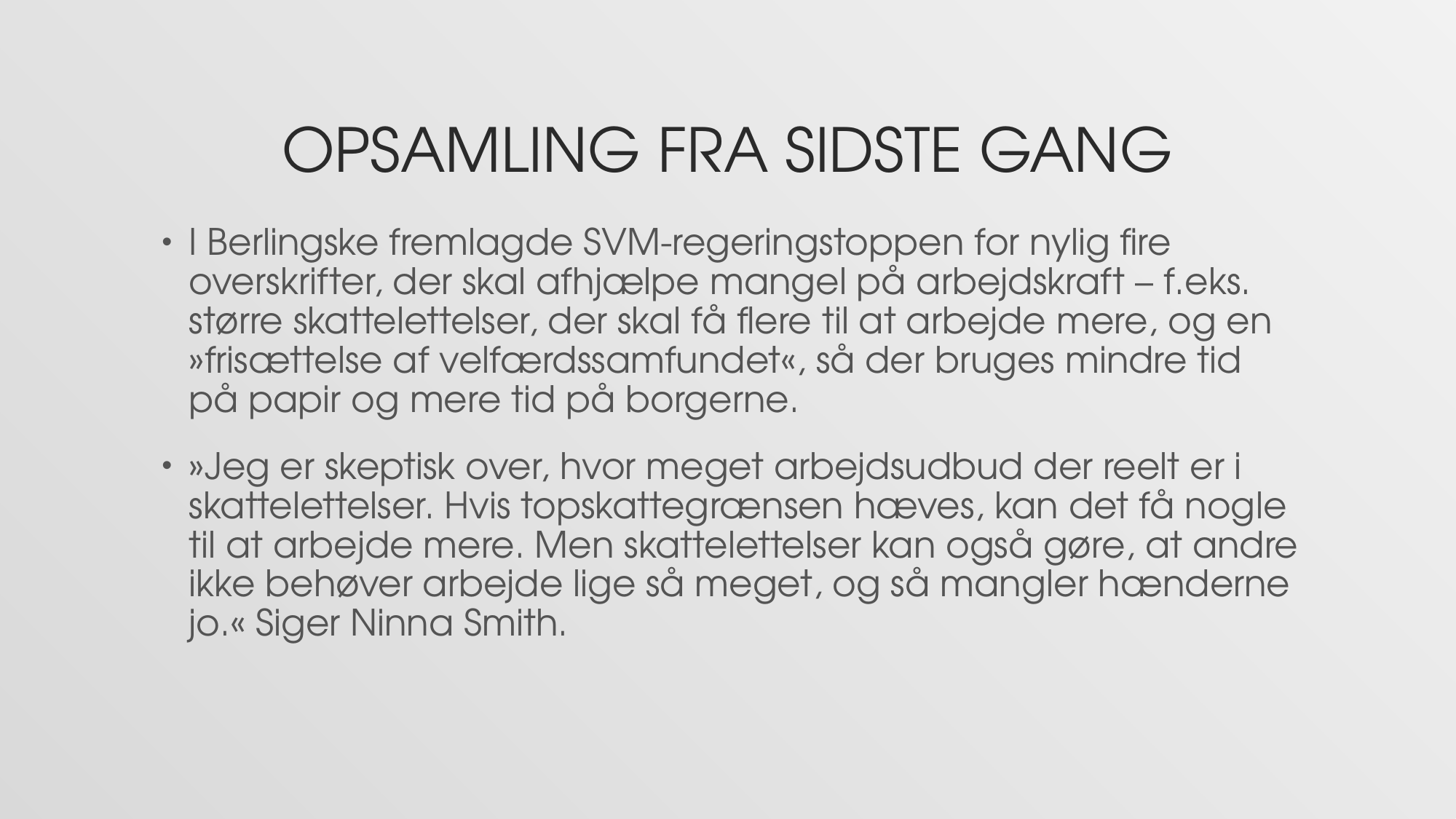

# Opsamling fra sidste gang
I Berlingske fremlagde SVM-regeringstoppen for nylig fire overskrifter, der skal afhjælpe mangel på arbejdskraft – f.eks. større skattelettelser, der skal få flere til at arbejde mere, og en »frisættelse af velfærdssamfundet«, så der bruges mindre tid på papir og mere tid på borgerne.
»Jeg er skeptisk over, hvor meget arbejdsudbud der reelt er i skattelettelser. Hvis topskattegrænsen hæves, kan det få nogle til at arbejde mere. Men skattelettelser kan også gøre, at andre ikke behøver arbejde lige så meget, og så mangler hænderne jo.« Siger Ninna Smith.